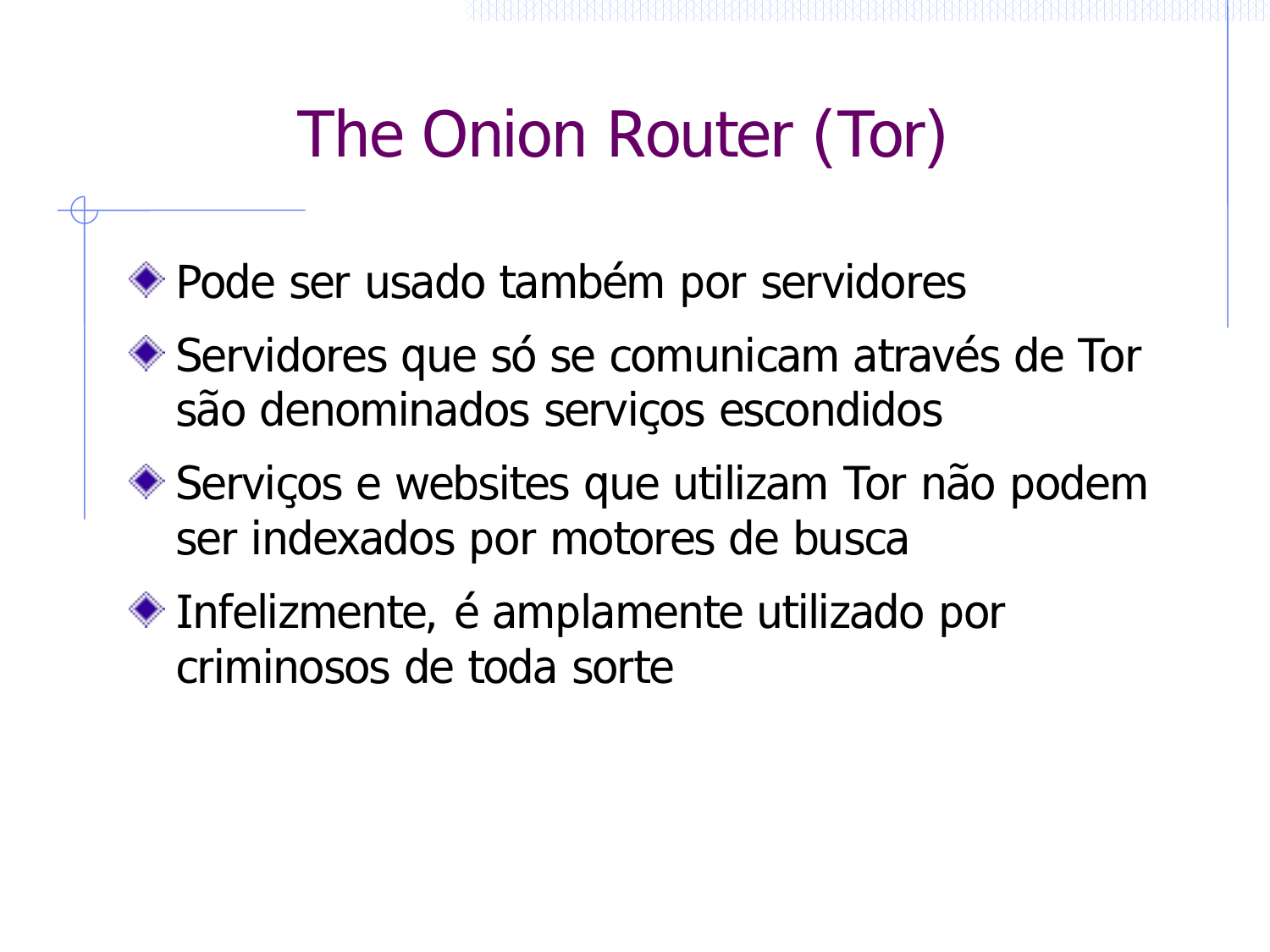

# The Onion Router (Tor)
Pode ser usado também por servidores
Servidores que só se comunicam através de Tor são denominados serviços escondidos
Serviços e websites que utilizam Tor não podem ser indexados por motores de busca
Infelizmente, é amplamente utilizado por criminosos de toda sorte